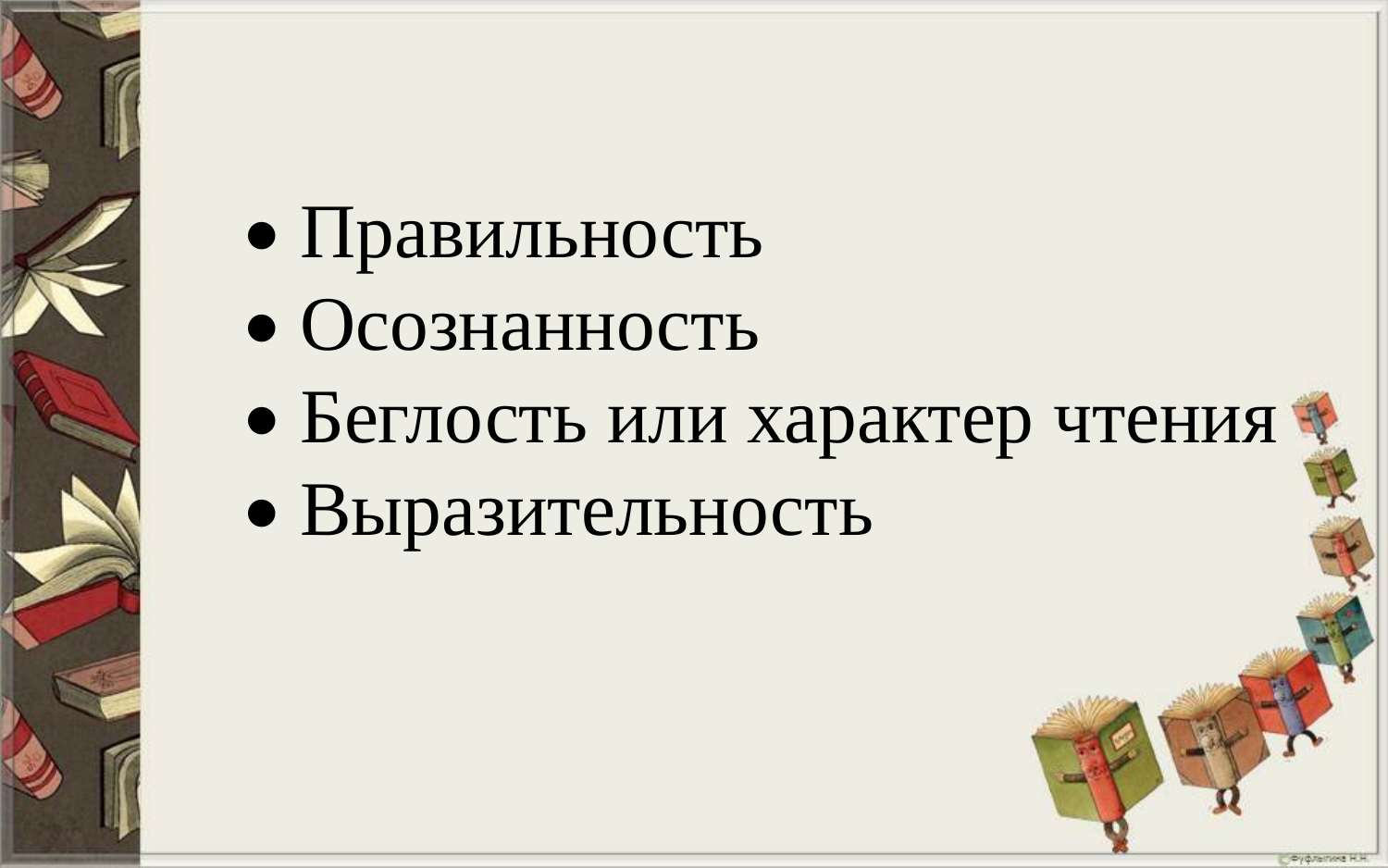

•	Правильность
•	Осознанность
•	Беглость или характер чтения
•	Выразительность